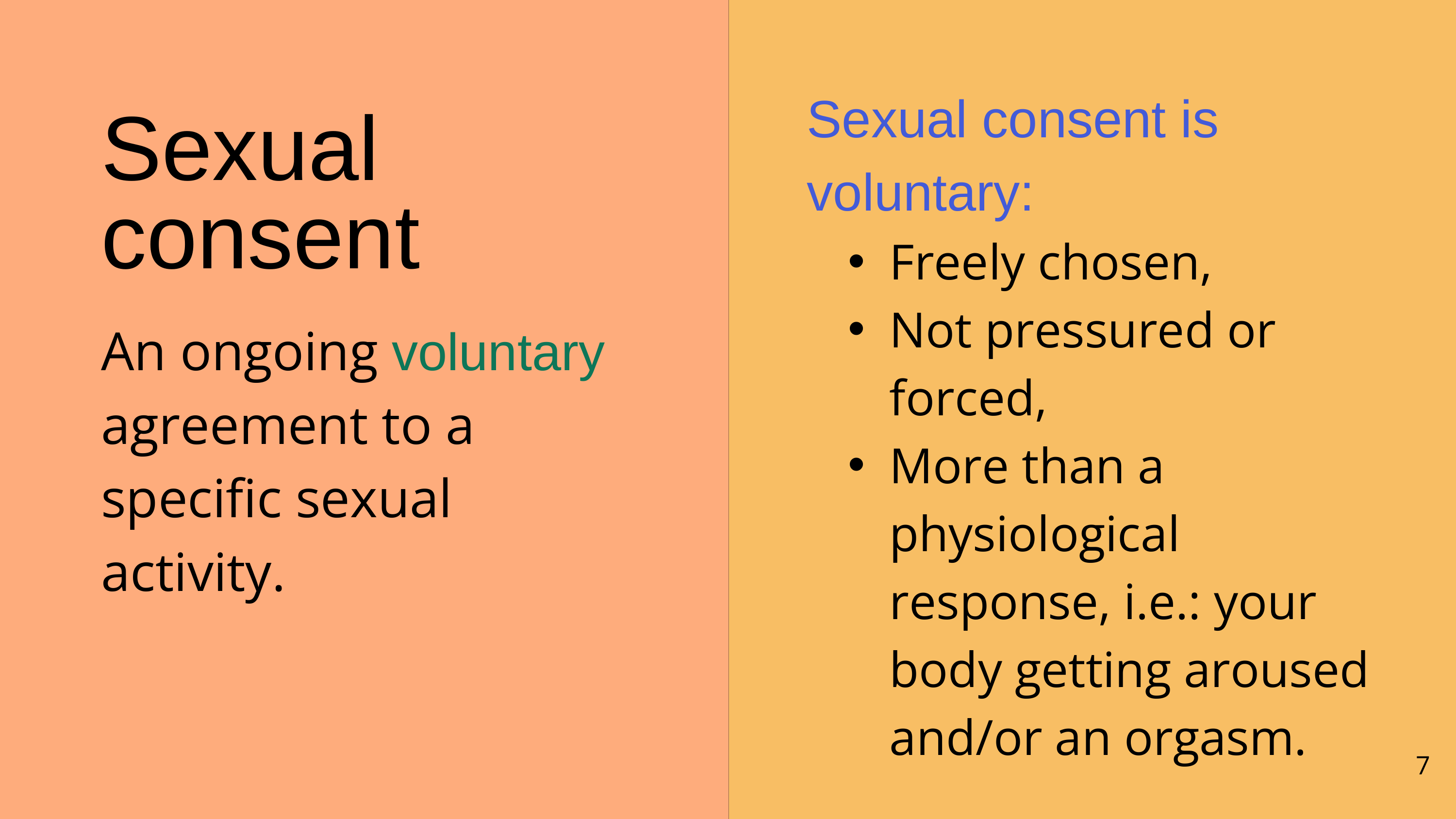

Sexual consent is
voluntary:
Freely chosen,
Not pressured or forced,
More than a physiological response, i.e.: your body getting aroused and/or an orgasm.
Sexual
consent
An ongoing voluntary agreement to a specific sexual activity.

7